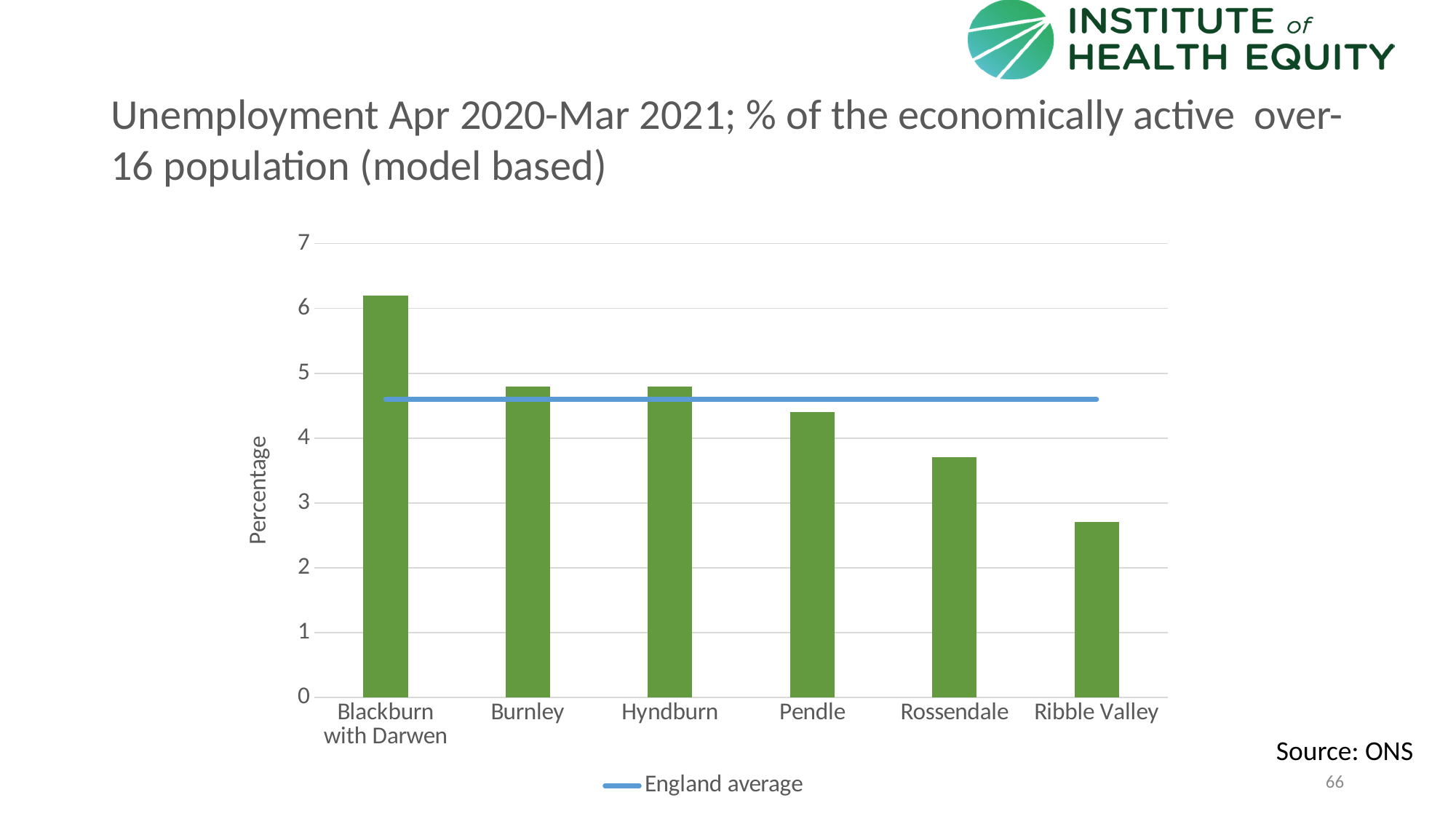

# Unemployment Apr 2020-Mar 2021; % of the economically active  over-16 population (model based)

### Chart

| Category |  |  |
|---|---|---|
| Blackburn with Darwen | 6.2 | 4.6 |
| Burnley | 4.8 | 4.6 |
| Hyndburn | 4.8 | 4.6 |
| Pendle | 4.4 | 4.6 |
| Rossendale | 3.7 | 4.6 |
| Ribble Valley | 2.7 | 4.6 |
Source: ONS
66